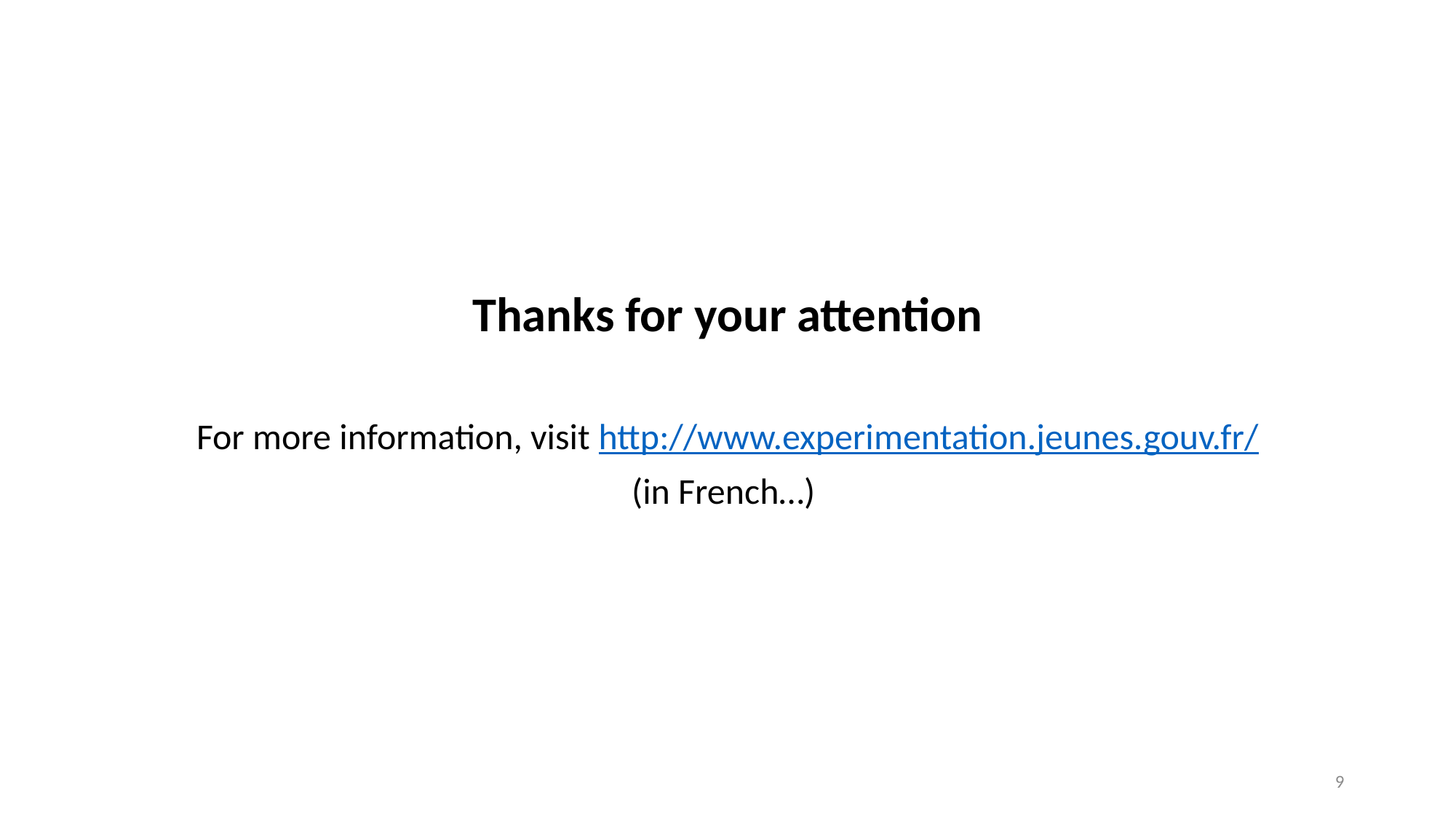

Thanks for your attention

For more information, visit http://www.experimentation.jeunes.gouv.fr/
(in French…)
9